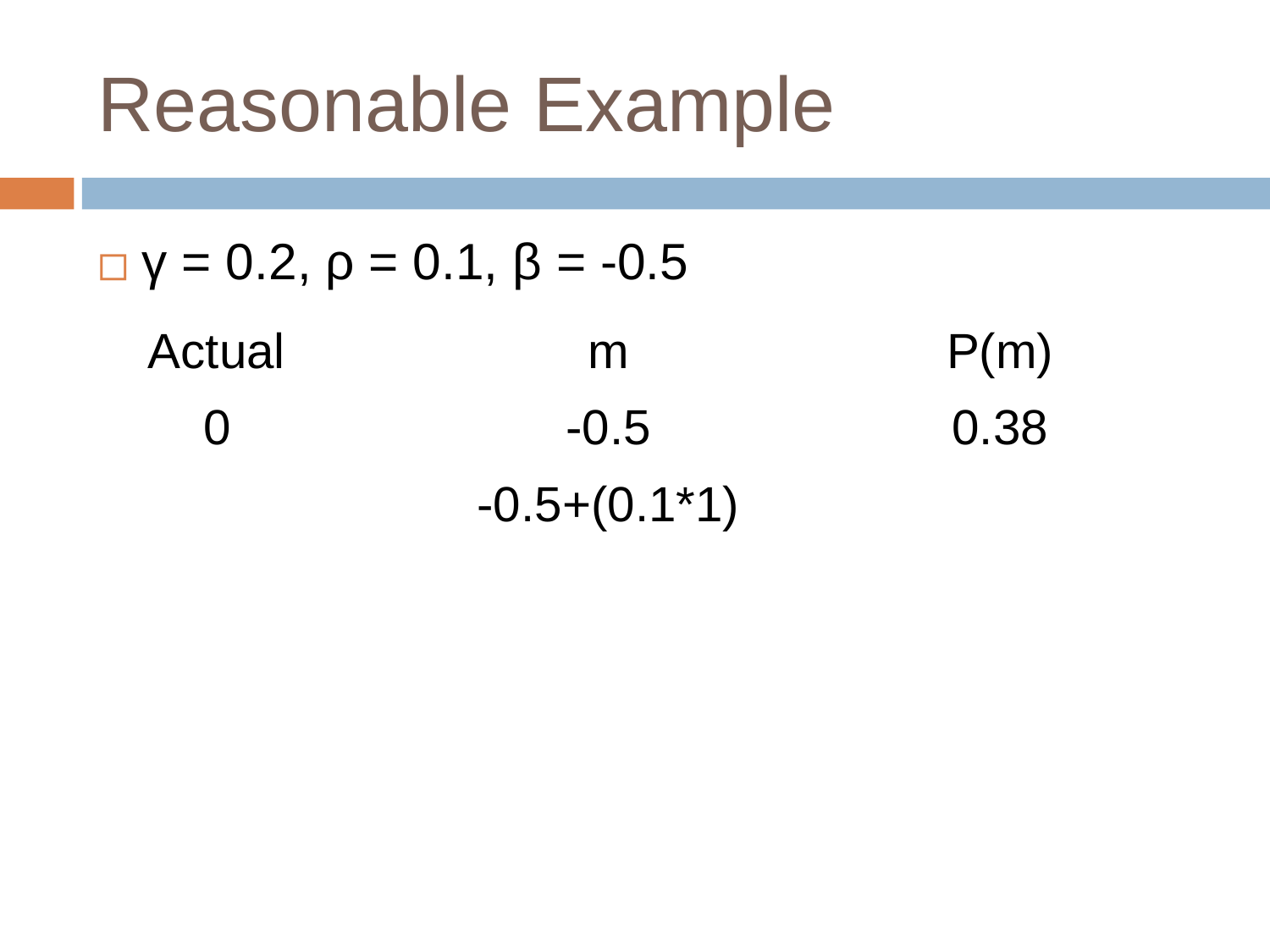

# Reasonable Example
γ = 0.2, ρ = 0.1, β = -0.5
| Actual | m | P(m) |
| --- | --- | --- |
| 0 | -0.5 | 0.38 |
|  | -0.5+(0.1\*1) |  |
|  |  |  |
|  |  |  |
|  |  |  |
|  |  |  |
|  |  |  |